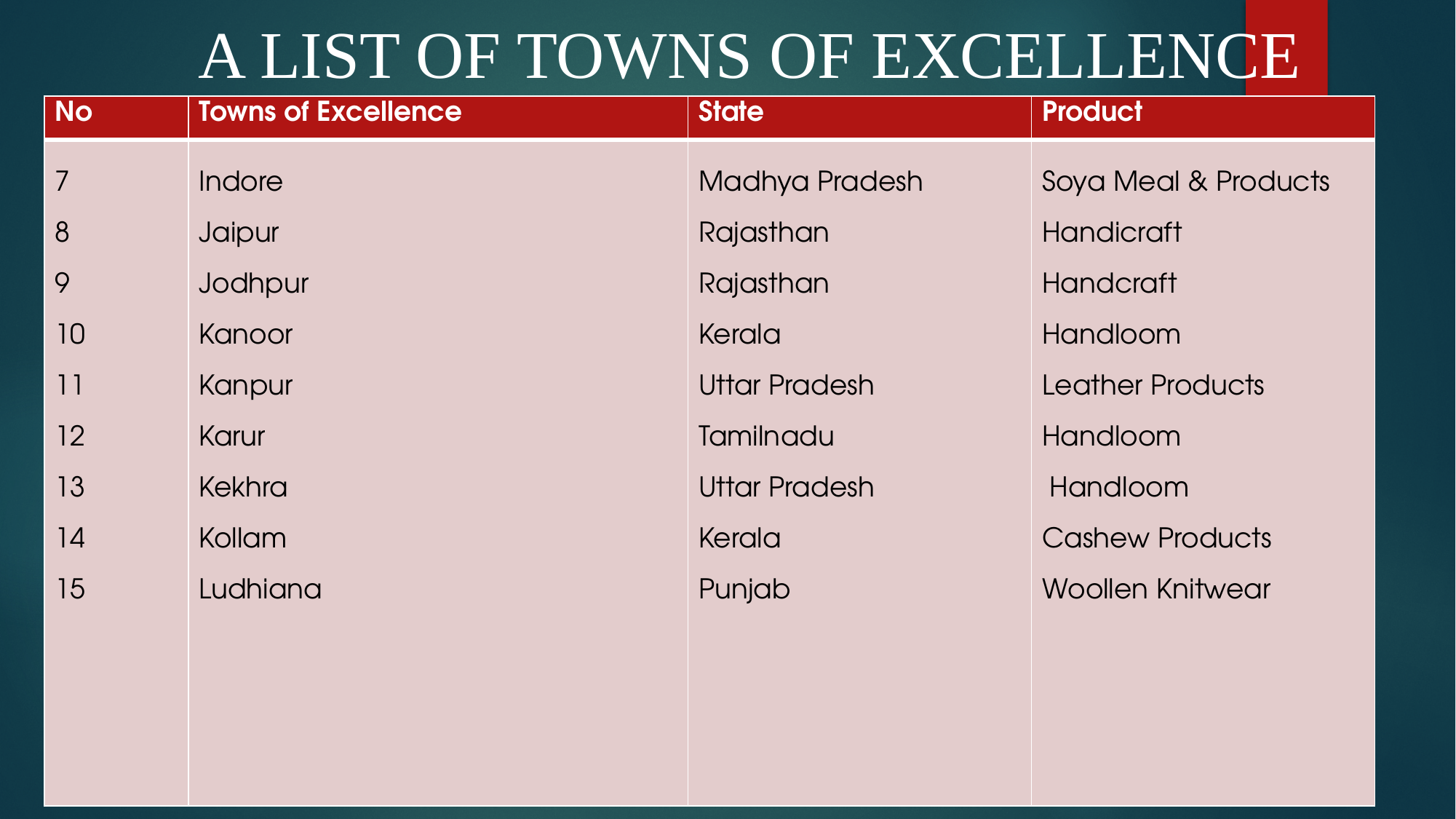

A LIST OF TOWNS OF EXCELLENCE
#
| No | Towns of Excellence | State | Product |
| --- | --- | --- | --- |
| 7 8 9 10 11 12 13 14 15 | Indore Jaipur Jodhpur Kanoor Kanpur Karur Kekhra Kollam Ludhiana | Madhya Pradesh Rajasthan Rajasthan Kerala Uttar Pradesh Tamilnadu Uttar Pradesh Kerala Punjab | Soya Meal & Products Handicraft Handcraft Handloom Leather Products Handloom Handloom Cashew Products Woollen Knitwear |
.